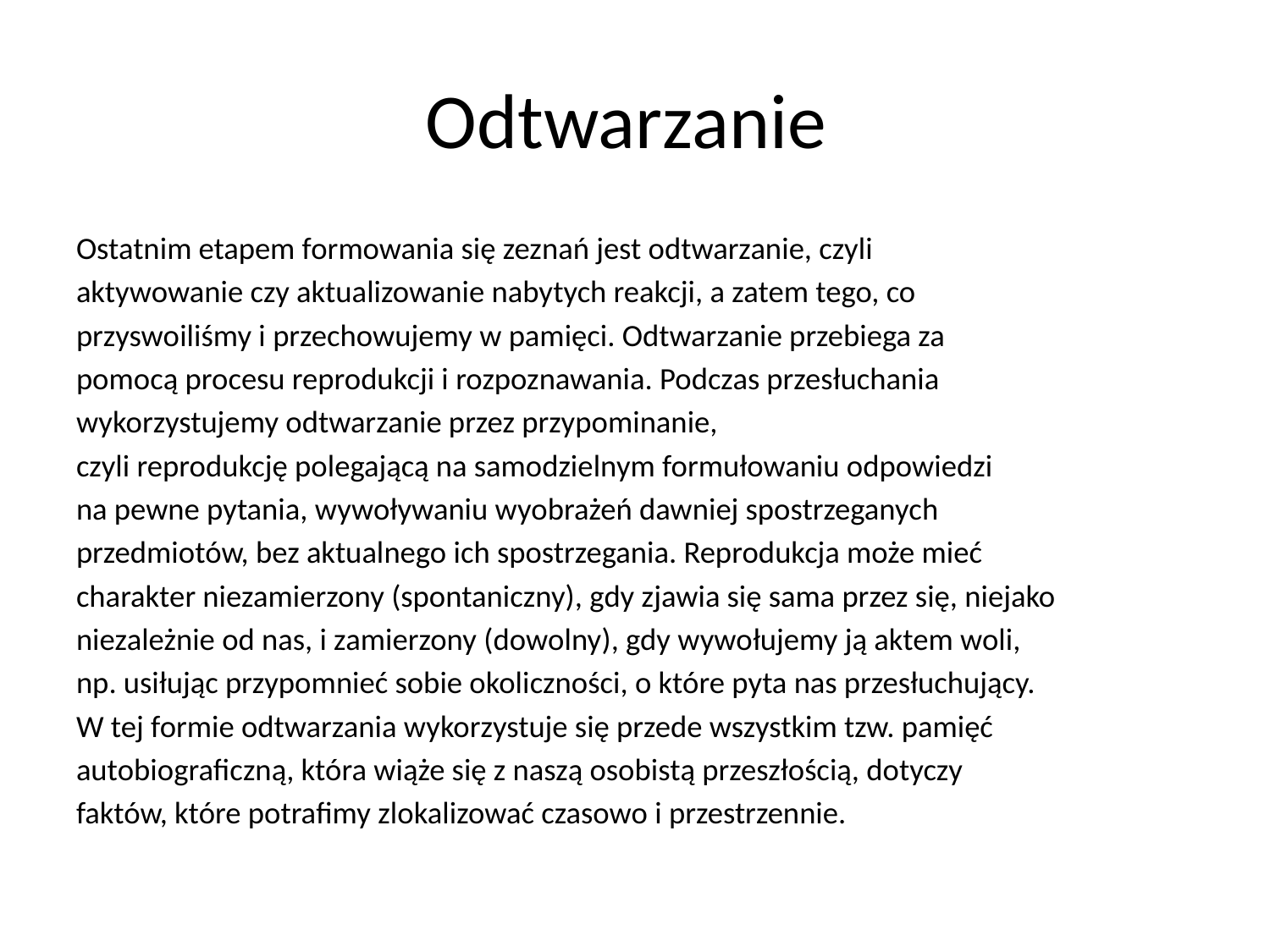

# Odtwarzanie
Ostatnim etapem formowania się zeznań jest odtwarzanie, czyli
aktywowanie czy aktualizowanie nabytych reakcji, a zatem tego, co
przyswoiliśmy i przechowujemy w pamięci. Odtwarzanie przebiega za
pomocą procesu reprodukcji i rozpoznawania. Podczas przesłuchania
wykorzystujemy odtwarzanie przez przypominanie,
czyli reprodukcję polegającą na samodzielnym formułowaniu odpowiedzi
na pewne pytania, wywoływaniu wyobrażeń dawniej spostrzeganych
przedmiotów, bez aktualnego ich spostrzegania. Reprodukcja może mieć
charakter niezamierzony (spontaniczny), gdy zjawia się sama przez się, niejako
niezależnie od nas, i zamierzony (dowolny), gdy wywołujemy ją aktem woli,
np. usiłując przypomnieć sobie okoliczności, o które pyta nas przesłuchujący.
W tej formie odtwarzania wykorzystuje się przede wszystkim tzw. pamięć
autobiograficzną, która wiąże się z naszą osobistą przeszłością, dotyczy
faktów, które potrafimy zlokalizować czasowo i przestrzennie.